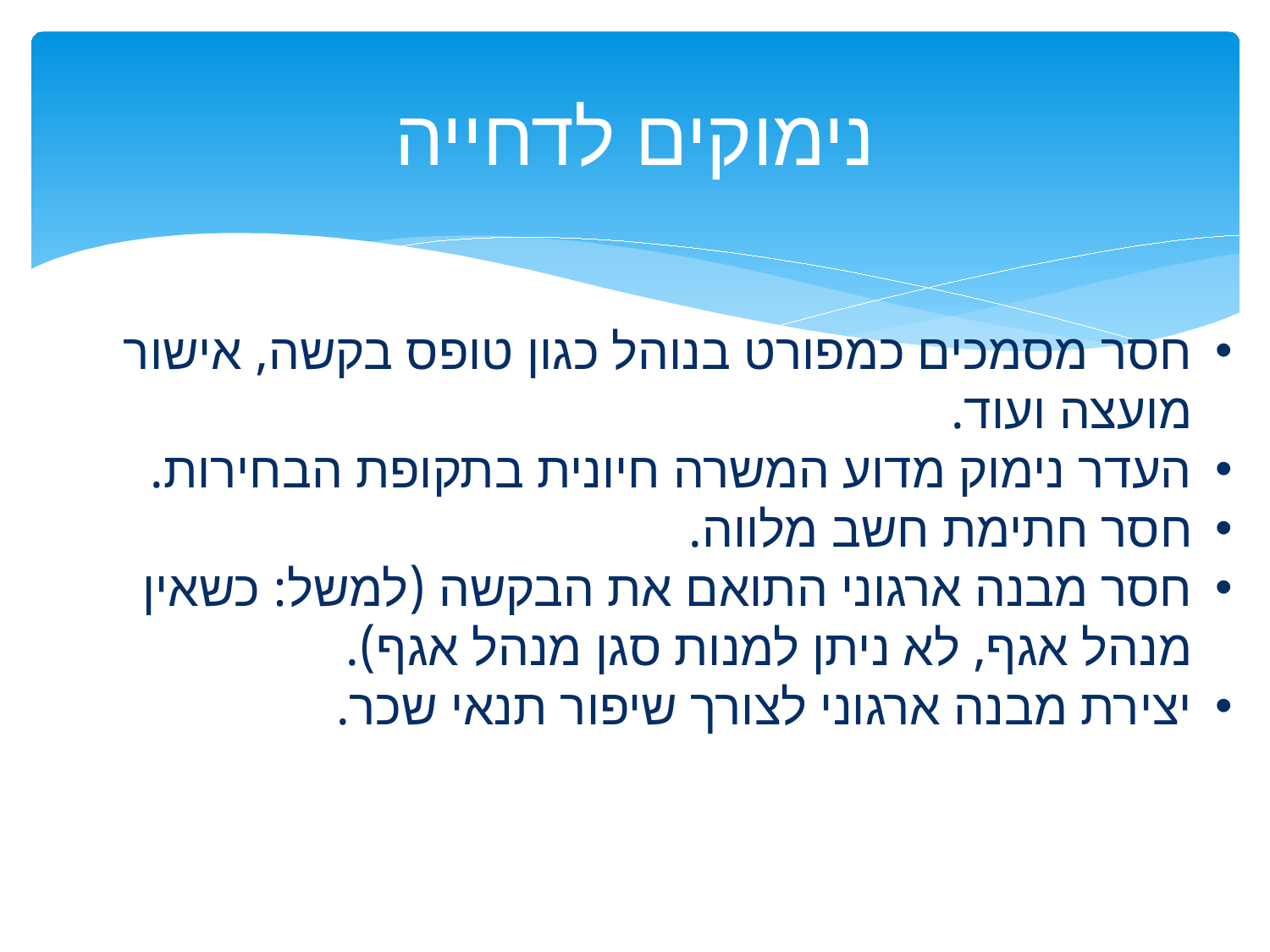

# נימוקים לדחייה
חסר מסמכים כמפורט בנוהל כגון טופס בקשה, אישור מועצה ועוד.
העדר נימוק מדוע המשרה חיונית בתקופת הבחירות.
חסר חתימת חשב מלווה.
חסר מבנה ארגוני התואם את הבקשה (למשל: כשאין מנהל אגף, לא ניתן למנות סגן מנהל אגף).
יצירת מבנה ארגוני לצורך שיפור תנאי שכר.